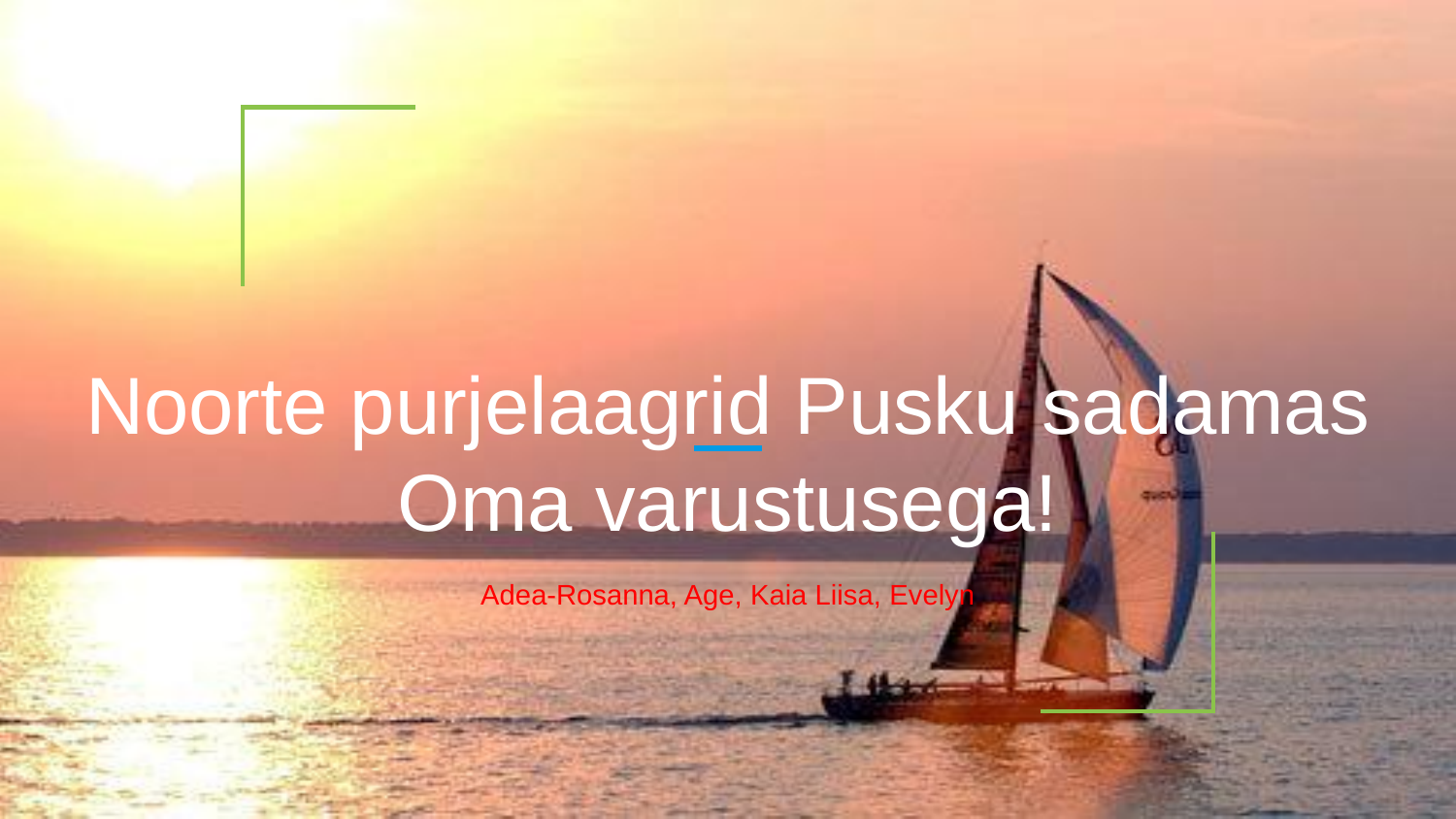

# Noorte purjelaagrid Pusku sadamas
Oma varustusega!
Adea-Rosanna, Age, Kaia Liisa, Evelyn